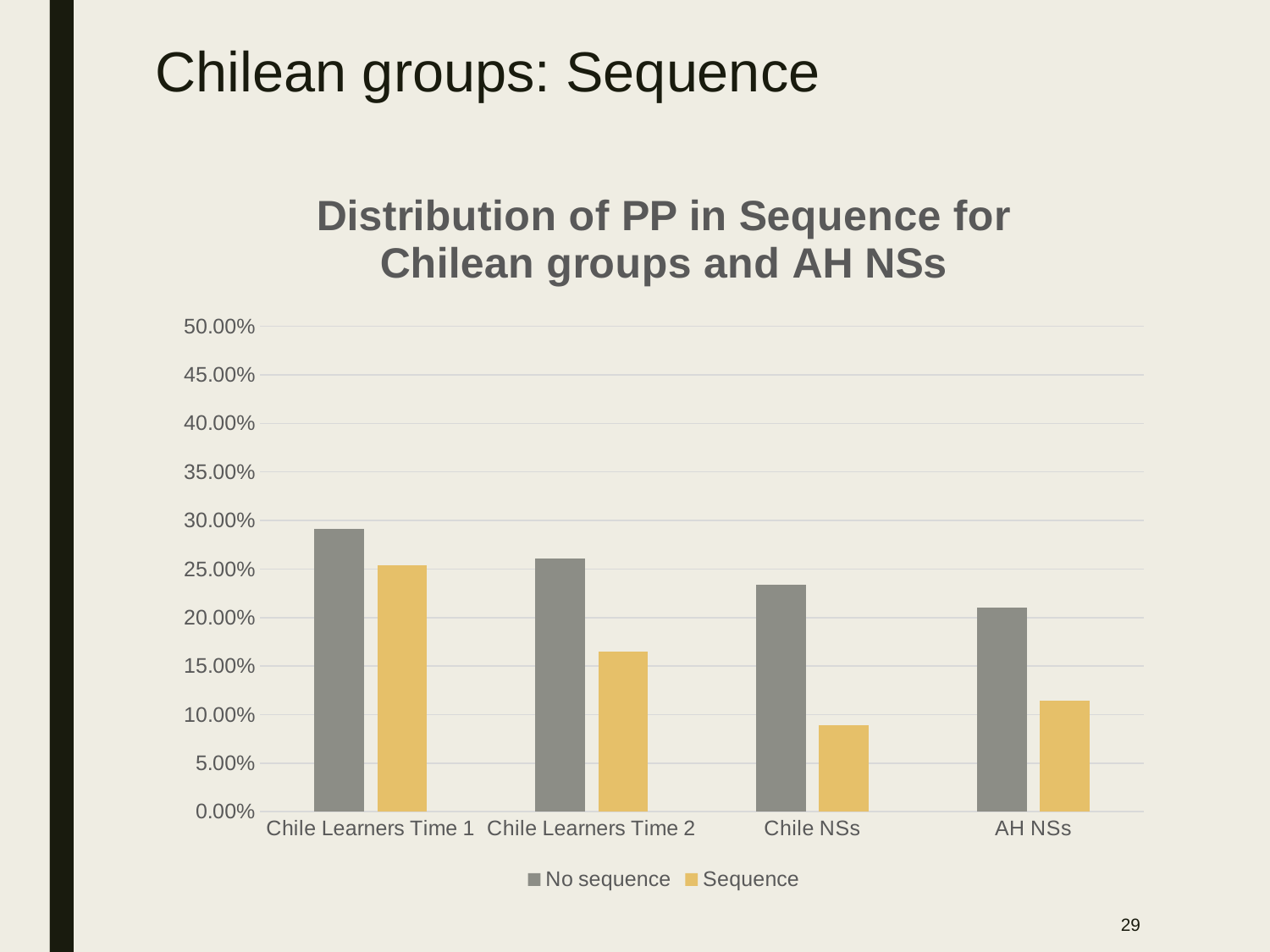

# Chilean groups: Sequence

### Chart: Distribution of PP in Sequence for Chilean groups and AH NSs

| Category | No sequence | Sequence |
|---|---|---|
| Chile Learners Time 1 | 0.291 | 0.254 |
| Chile Learners Time 2 | 0.261 | 0.165 |
| Chile NSs | 0.234 | 0.089 |
| AH NSs | 0.21 | 0.114 |
29